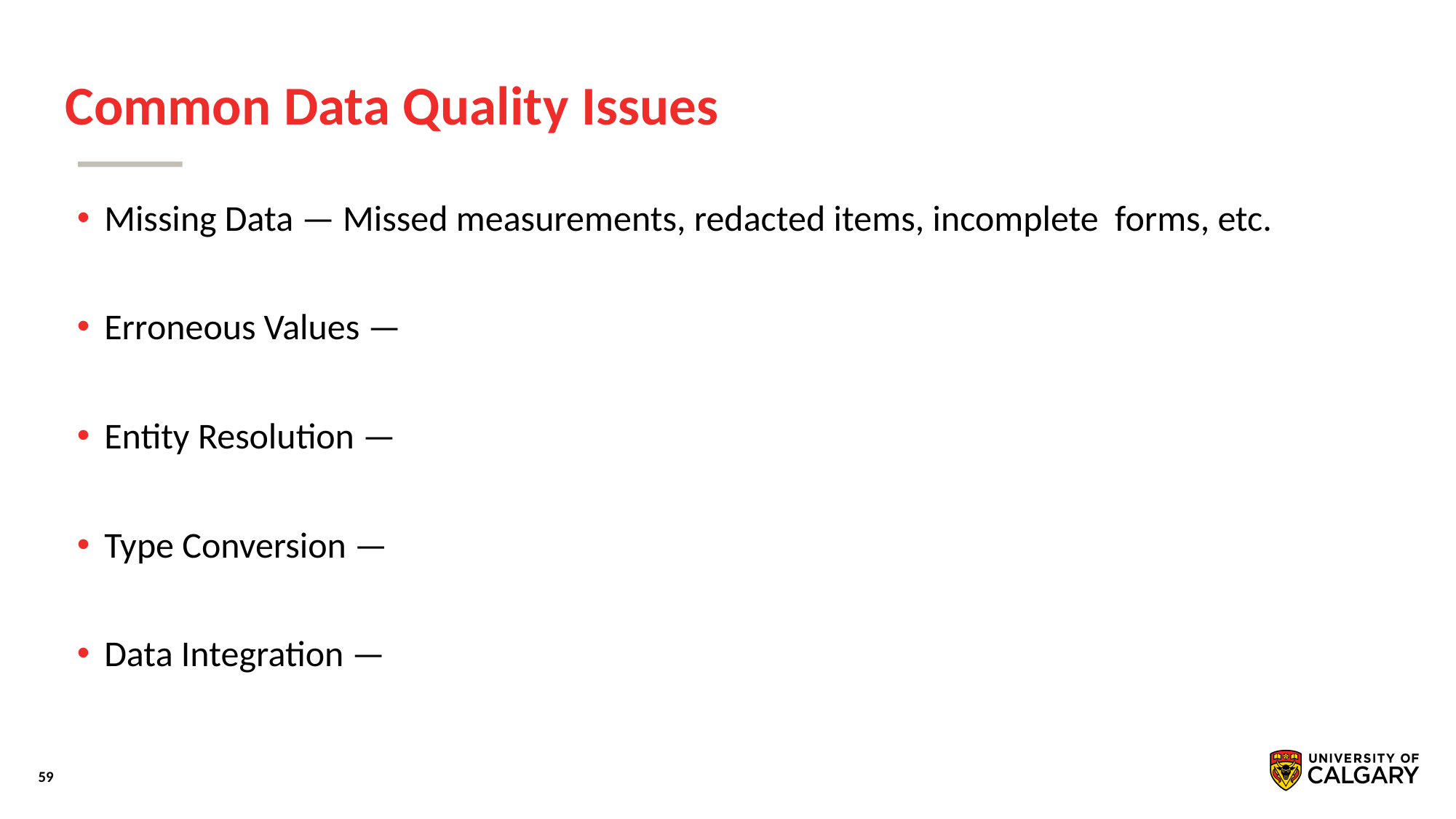

# Common Data Quality Issues
Missing Data — Missed measurements, redacted items, incomplete  forms, etc.

Erroneous Values —

Entity Resolution —

Type Conversion —

Data Integration —